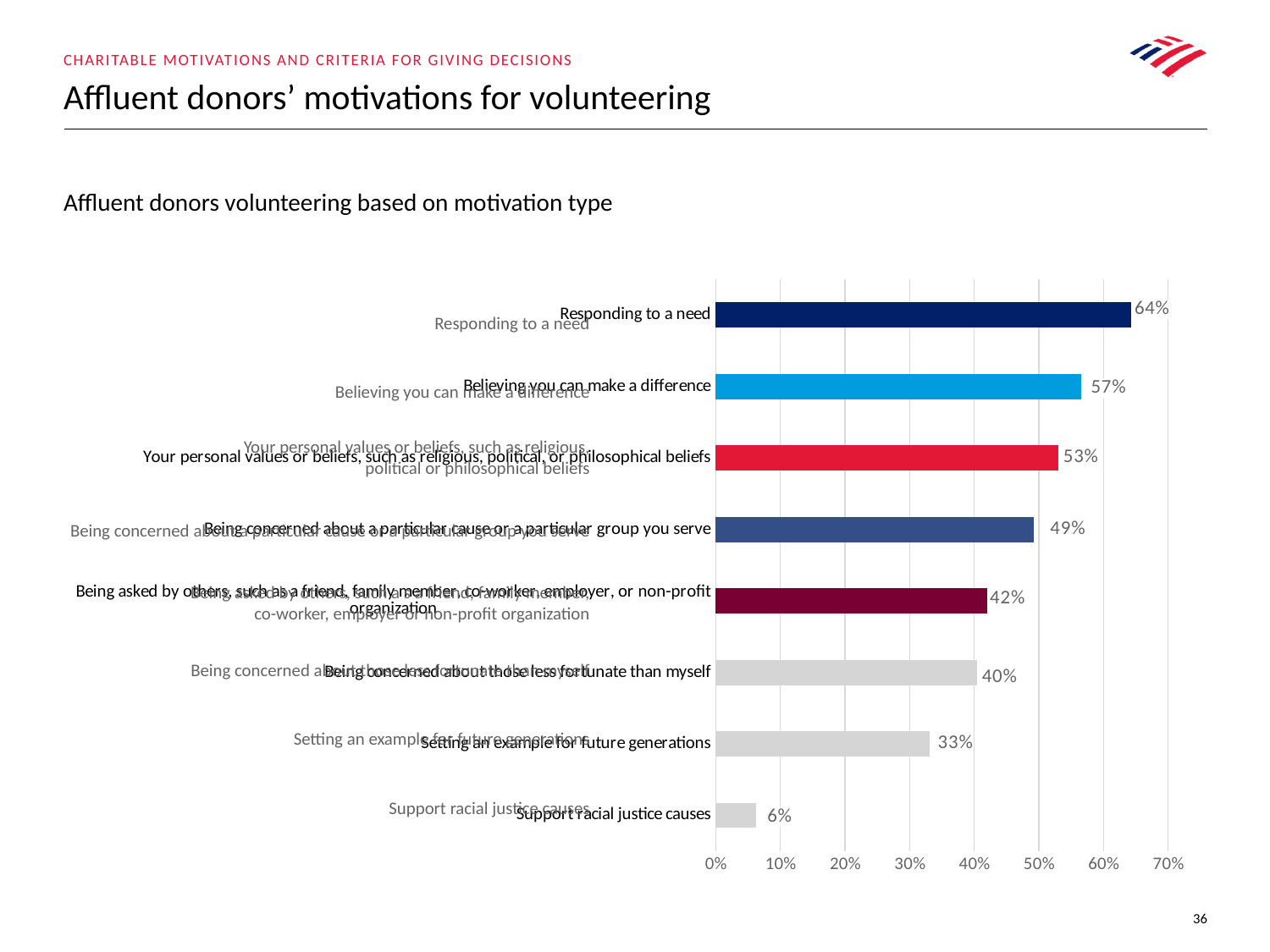

Charitable motivations and criteria for giving decisions
# Affluent donors’ motivations for volunteering
Affluent donors volunteering based on motivation type

### Chart

| Category |  |
|---|---|
| Support racial justice causes | 0.0624 |
| Setting an example for future generations | 0.3305 |
| Being concerned about those less fortunate than myself | 0.4045 |
| Being asked by others, such as a friend, family member, co-worker, employer, or non-profit organization | 0.4204 |
| Being concerned about a particular cause or a particular group you serve | 0.4928 |
| Your personal values or beliefs, such as religious, political, or philosophical beliefs | 0.5302 |
| Believing you can make a difference | 0.5653 |
| Responding to a need | 0.6434 |
Responding to a need
Believing you can make a difference
Your personal values or beliefs, such as religious, political or philosophical beliefs
Being concerned about a particular cause or a particular group you serve
Being asked by others, such a s a friend, family member, co-worker, employer or non-profit organization
Being concerned about those less fortunate than myself
Setting an example for future generations
Support racial justice causes
36